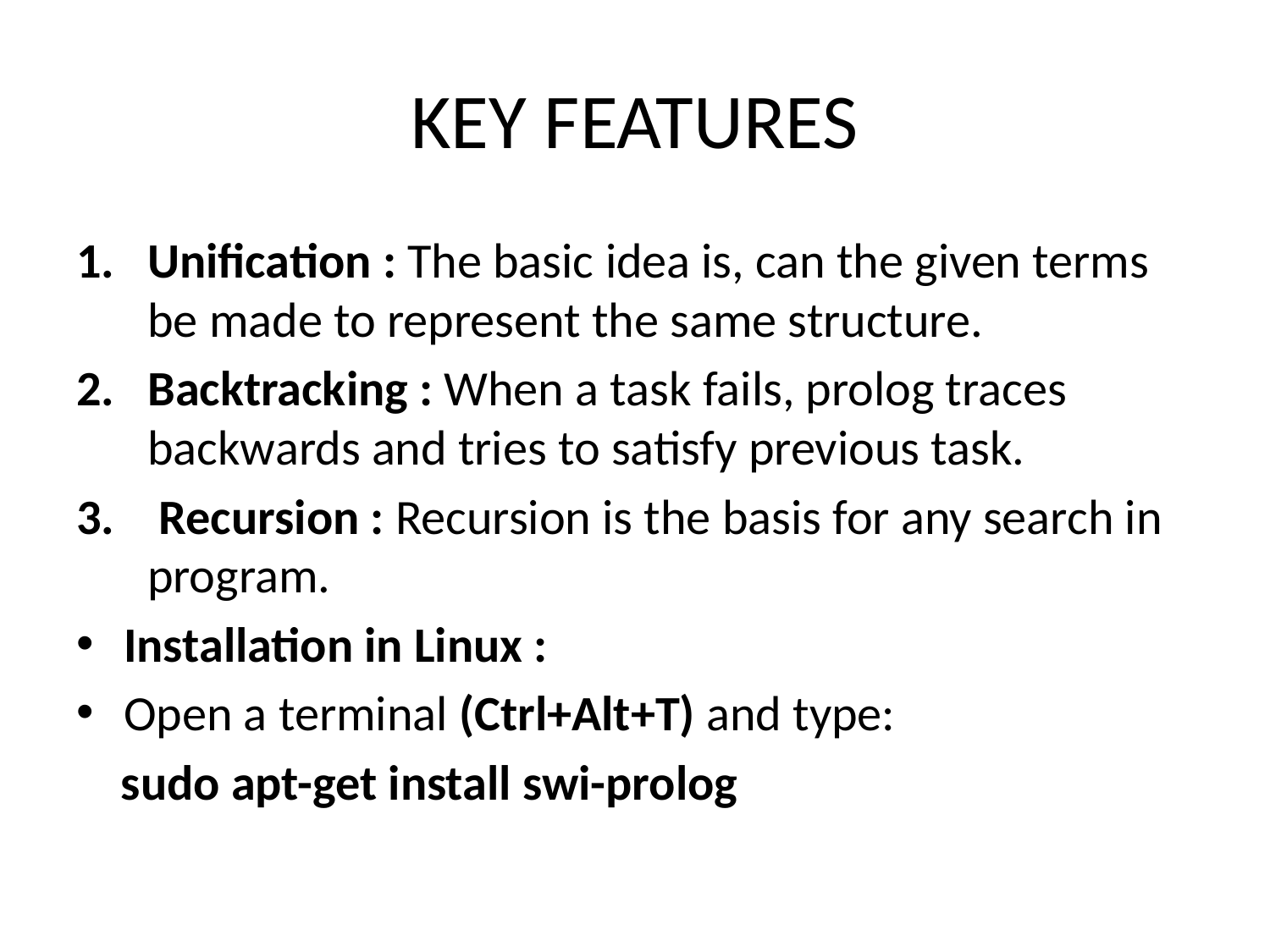

# KEY FEATURES
Unification : The basic idea is, can the given terms be made to represent the same structure.
Backtracking : When a task fails, prolog traces backwards and tries to satisfy previous task.
 Recursion : Recursion is the basis for any search in program.
Installation in Linux :
Open a terminal (Ctrl+Alt+T) and type:
    sudo apt-get install swi-prolog